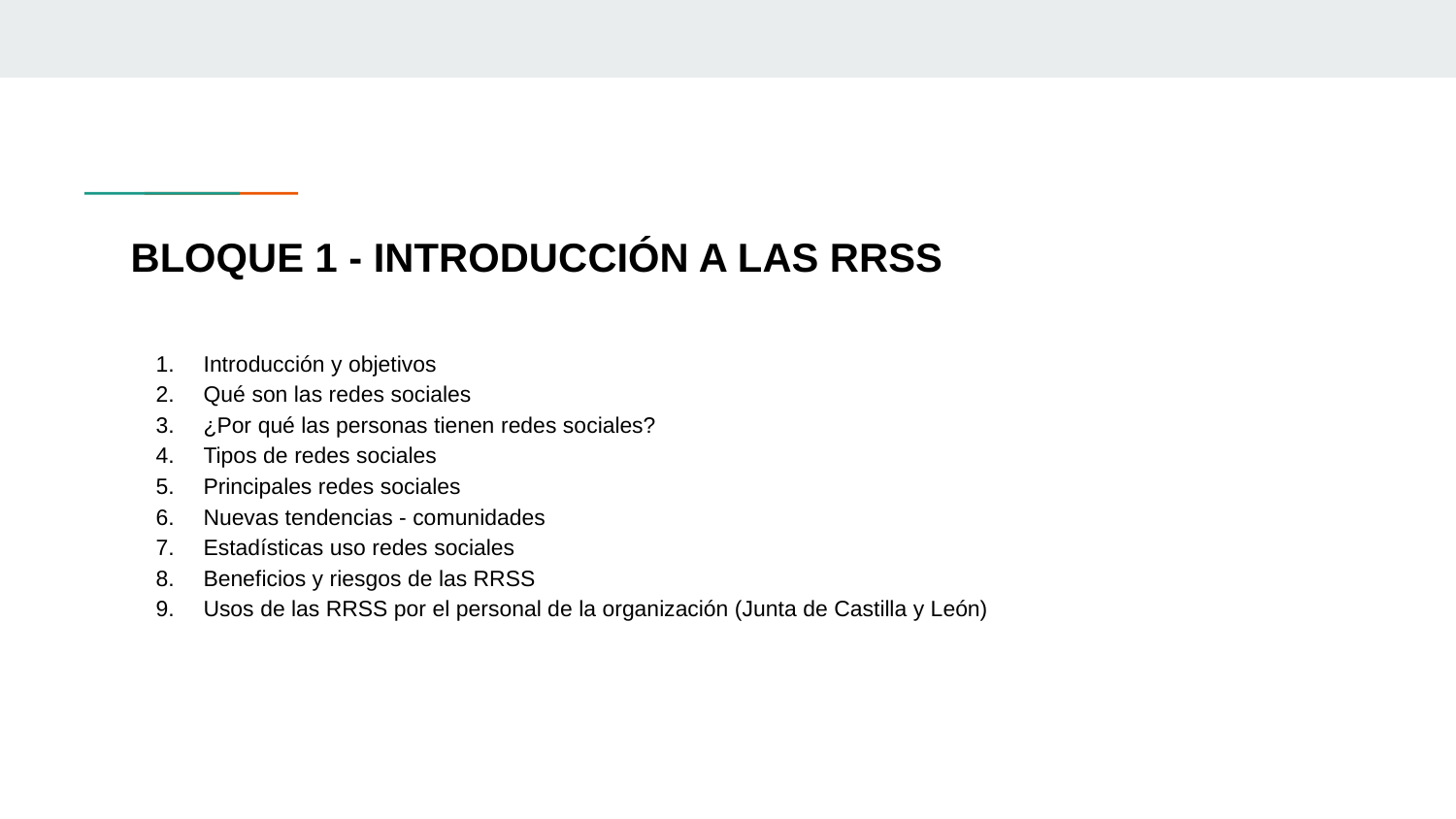

# BLOQUE 1 - INTRODUCCIÓN A LAS RRSS
Introducción y objetivos
Qué son las redes sociales
¿Por qué las personas tienen redes sociales?
Tipos de redes sociales
Principales redes sociales
Nuevas tendencias - comunidades
Estadísticas uso redes sociales
Beneficios y riesgos de las RRSS
Usos de las RRSS por el personal de la organización (Junta de Castilla y León)